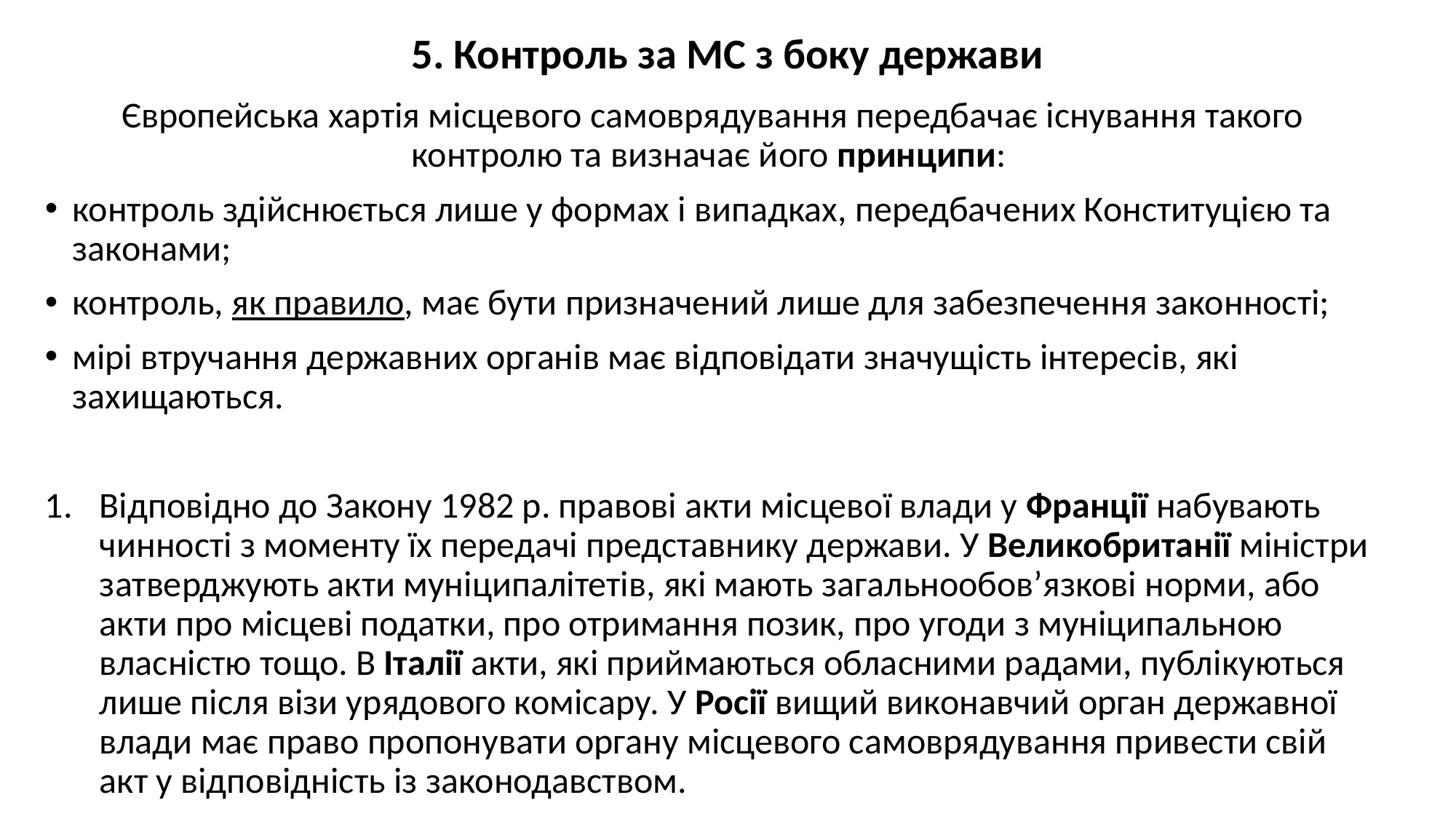

# 5. Контроль за МС з боку держави
Європейська хартія місцевого самоврядування передбачає існування такого контролю та визначає його принципи:
контроль здійснюється лише у формах і випадках, передбачених Конституцією та законами;
контроль, як правило, має бути призначений лише для забезпечення законності;
мірі втручання державних органів має відповідати значущість інтересів, які захищаються.

Відповідно до Закону 1982 р. правові акти місцевої влади у Франції набувають чинності з моменту їх передачі представнику держави. У Великобританії міністри затверджують акти муніципалітетів, які мають загальнообов’язкові норми, або акти про місцеві податки, про отримання позик, про угоди з муніципальною власністю тощо. В Італії акти, які приймаються обласними радами, публікуються лише після візи урядового комісару. У Росії вищий виконавчий орган державної влади має право пропонувати органу місцевого самоврядування привести свій акт у відповідність із законодавством.